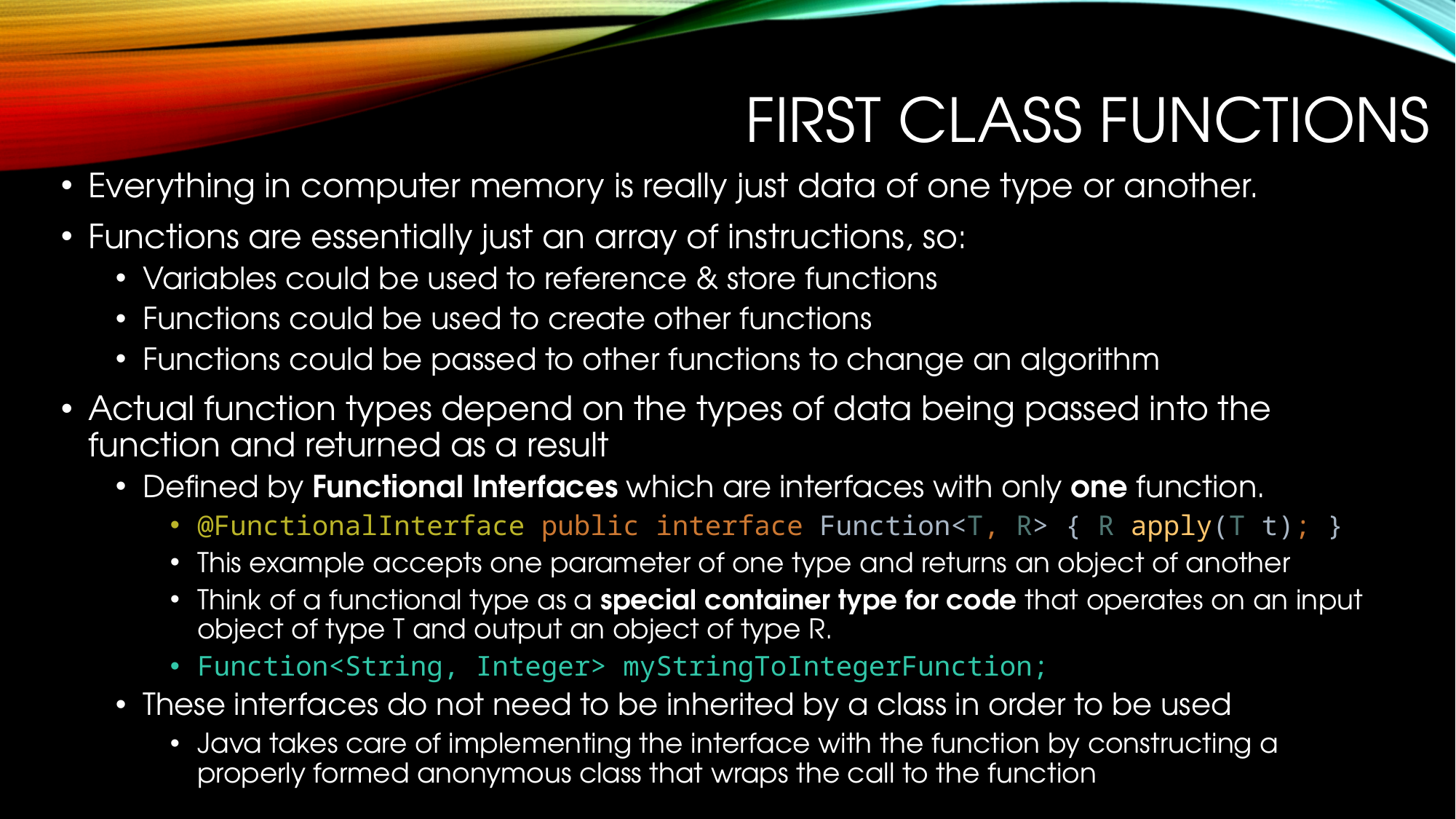

# First Class Functions
Everything in computer memory is really just data of one type or another.
Functions are essentially just an array of instructions, so:
Variables could be used to reference & store functions
Functions could be used to create other functions
Functions could be passed to other functions to change an algorithm
Actual function types depend on the types of data being passed into the function and returned as a result
Defined by Functional Interfaces which are interfaces with only one function.
@FunctionalInterface public interface Function<T, R> { R apply(T t); }
This example accepts one parameter of one type and returns an object of another
Think of a functional type as a special container type for code that operates on an input object of type T and output an object of type R.
Function<String, Integer> myStringToIntegerFunction;
These interfaces do not need to be inherited by a class in order to be used
Java takes care of implementing the interface with the function by constructing a properly formed anonymous class that wraps the call to the function